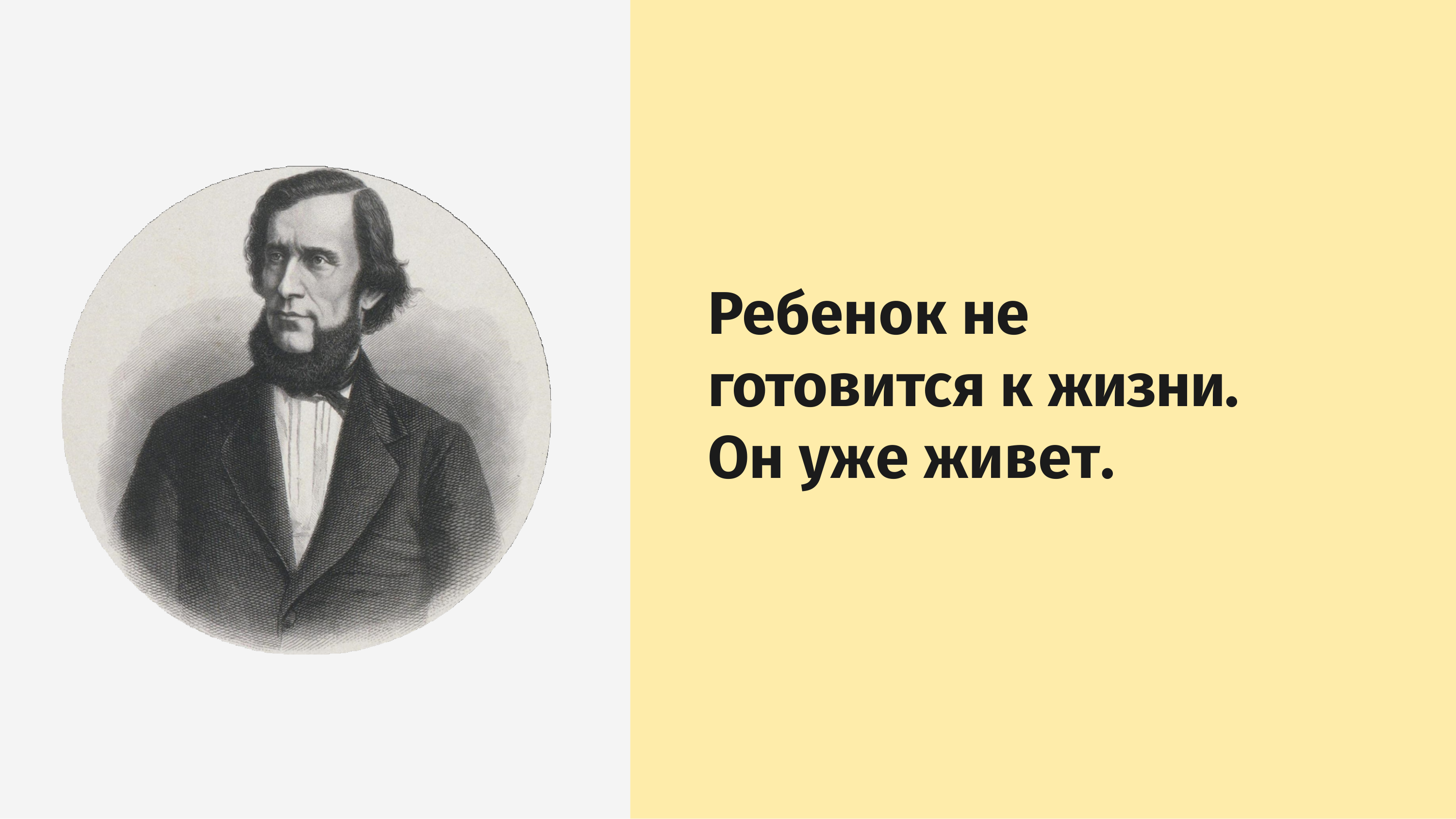

# Ребенок не  готовится к жизни.  Он уже живет.